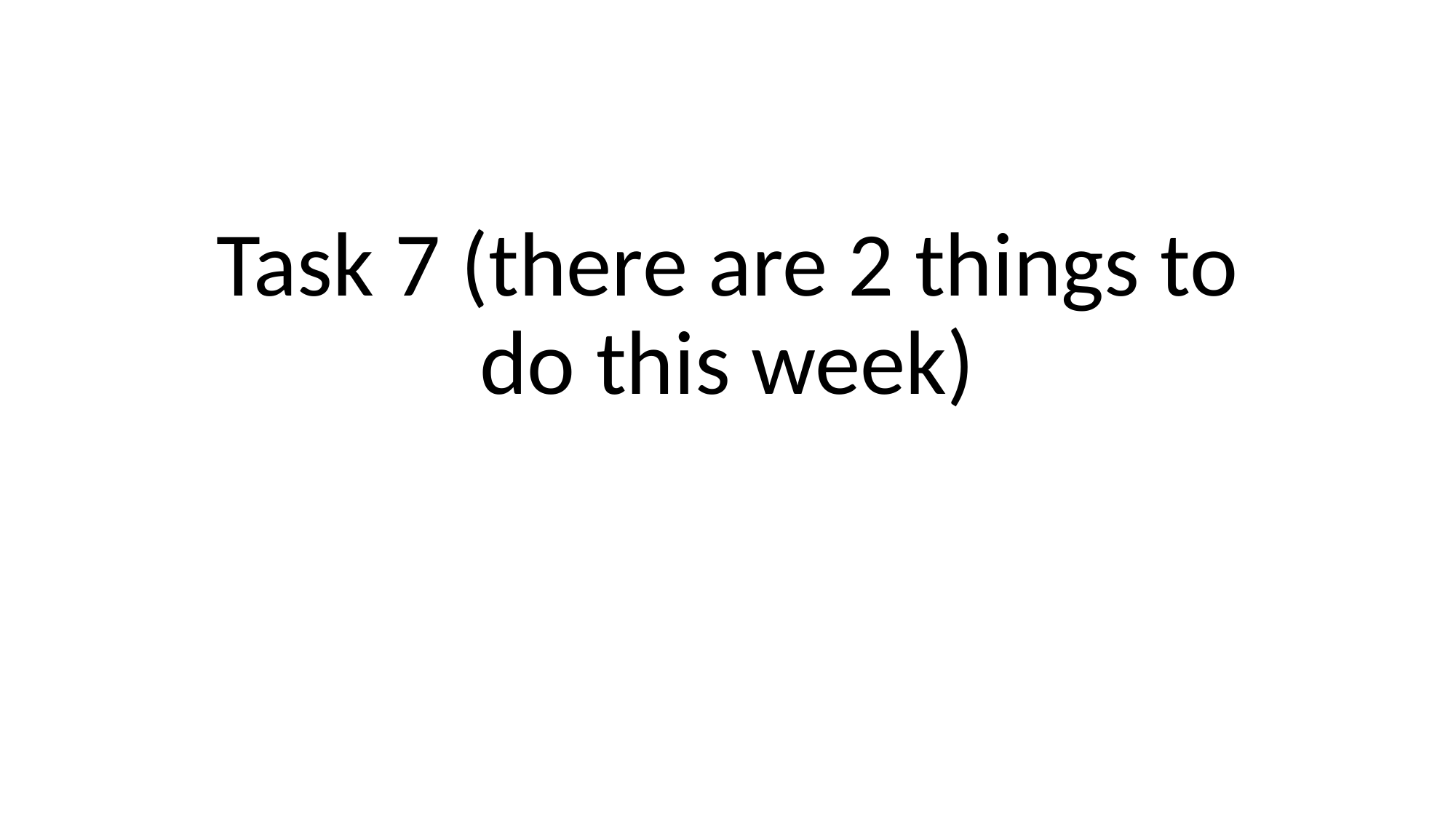

# Task 7 (there are 2 things to do this week)